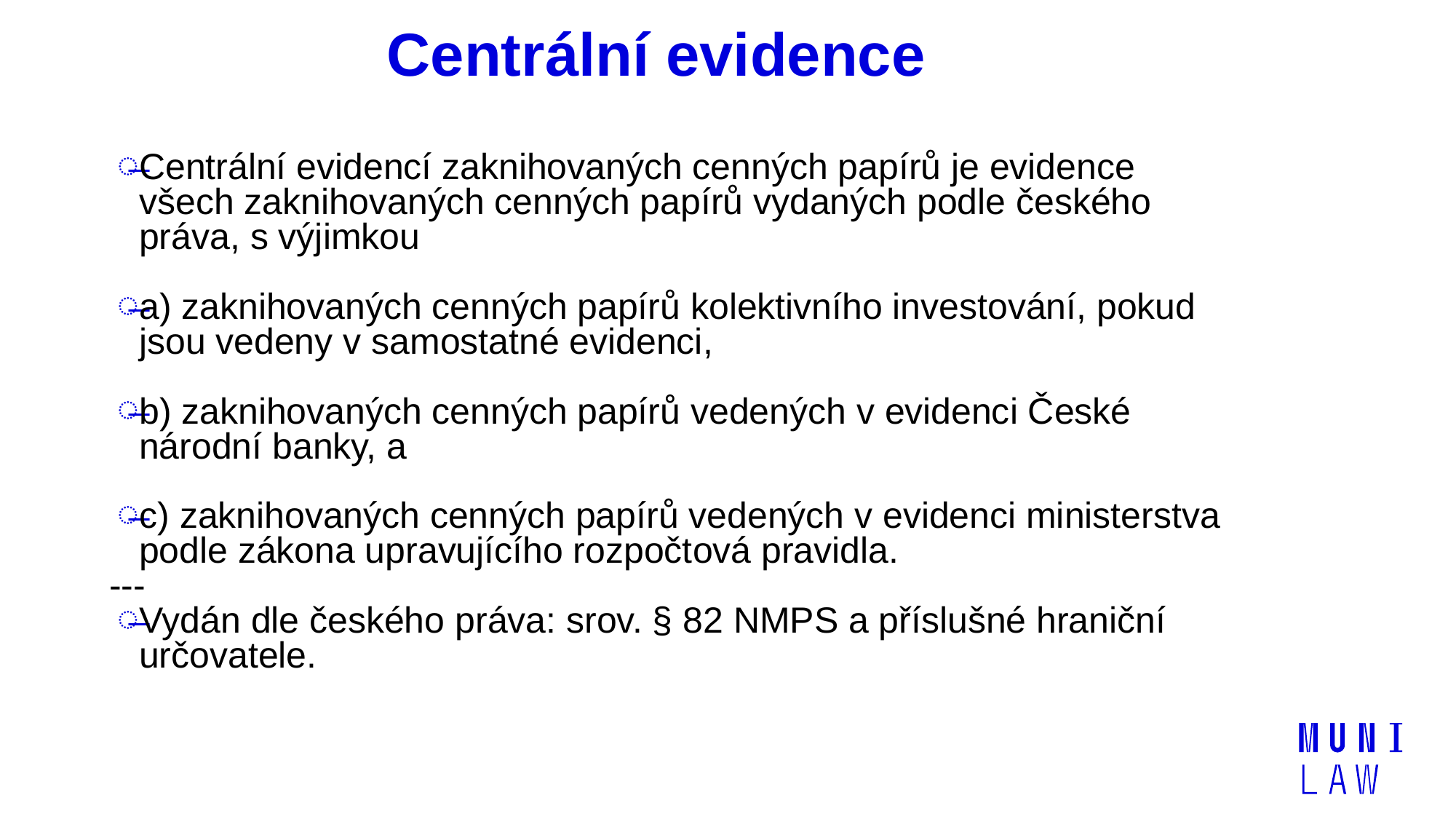

# Centrální evidence
Centrální evidencí zaknihovaných cenných papírů je evidence všech zaknihovaných cenných papírů vydaných podle českého práva, s výjimkou

a) zaknihovaných cenných papírů kolektivního investování, pokud jsou vedeny v samostatné evidenci,

b) zaknihovaných cenných papírů vedených v evidenci České národní banky, a

c) zaknihovaných cenných papírů vedených v evidenci ministerstva podle zákona upravujícího rozpočtová pravidla.
---
Vydán dle českého práva: srov. § 82 NMPS a příslušné hraniční určovatele.